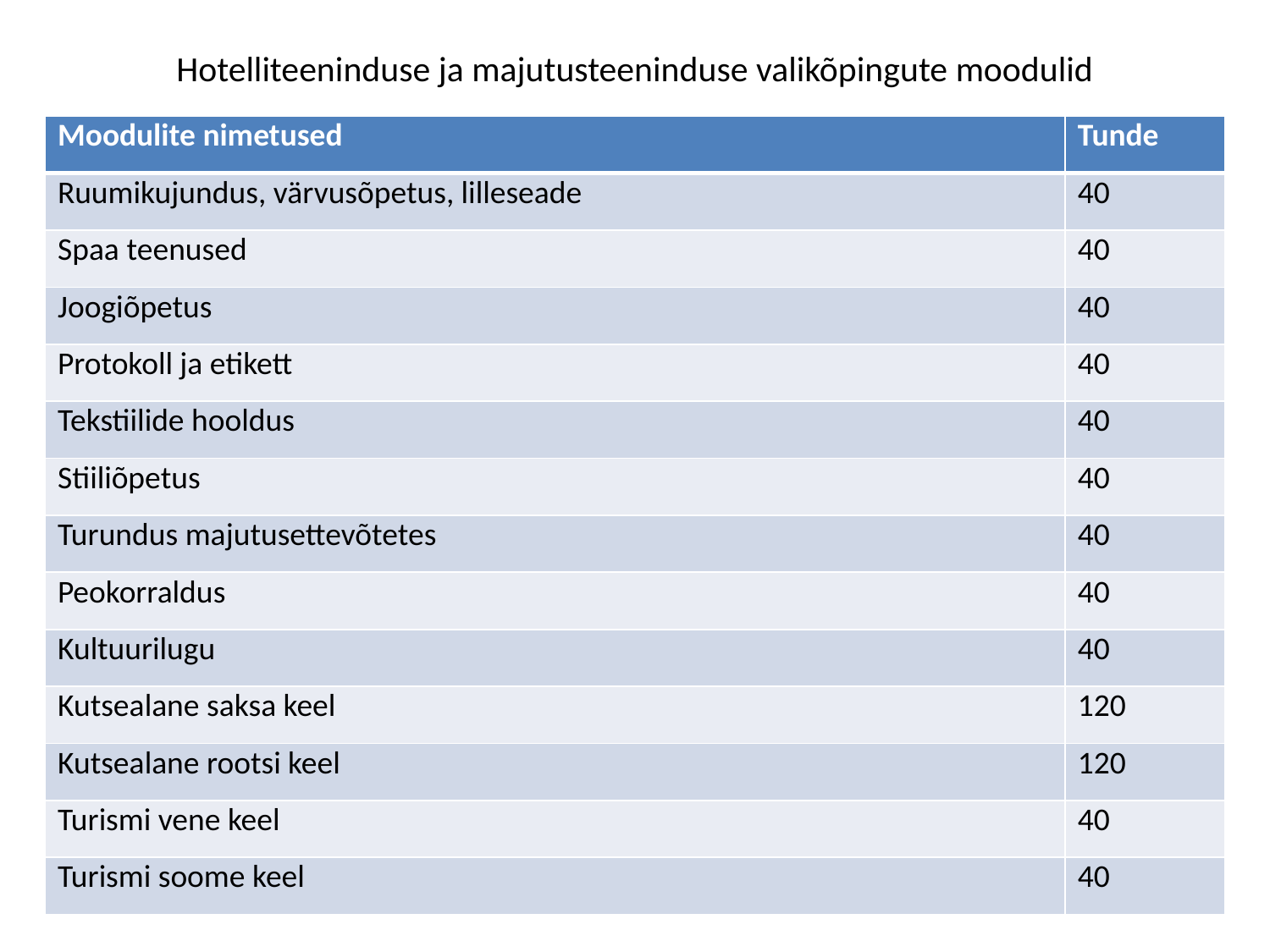

# Hotelliteeninduse ja majutusteeninduse valikõpingute moodulid
| Moodulite nimetused | Tunde |
| --- | --- |
| Ruumikujundus, värvusõpetus, lilleseade | 40 |
| Spaa teenused | 40 |
| Joogiõpetus | 40 |
| Protokoll ja etikett | 40 |
| Tekstiilide hooldus | 40 |
| Stiiliõpetus | 40 |
| Turundus majutusettevõtetes | 40 |
| Peokorraldus | 40 |
| Kultuurilugu | 40 |
| Kutsealane saksa keel | 120 |
| Kutsealane rootsi keel | 120 |
| Turismi vene keel | 40 |
| Turismi soome keel | 40 |